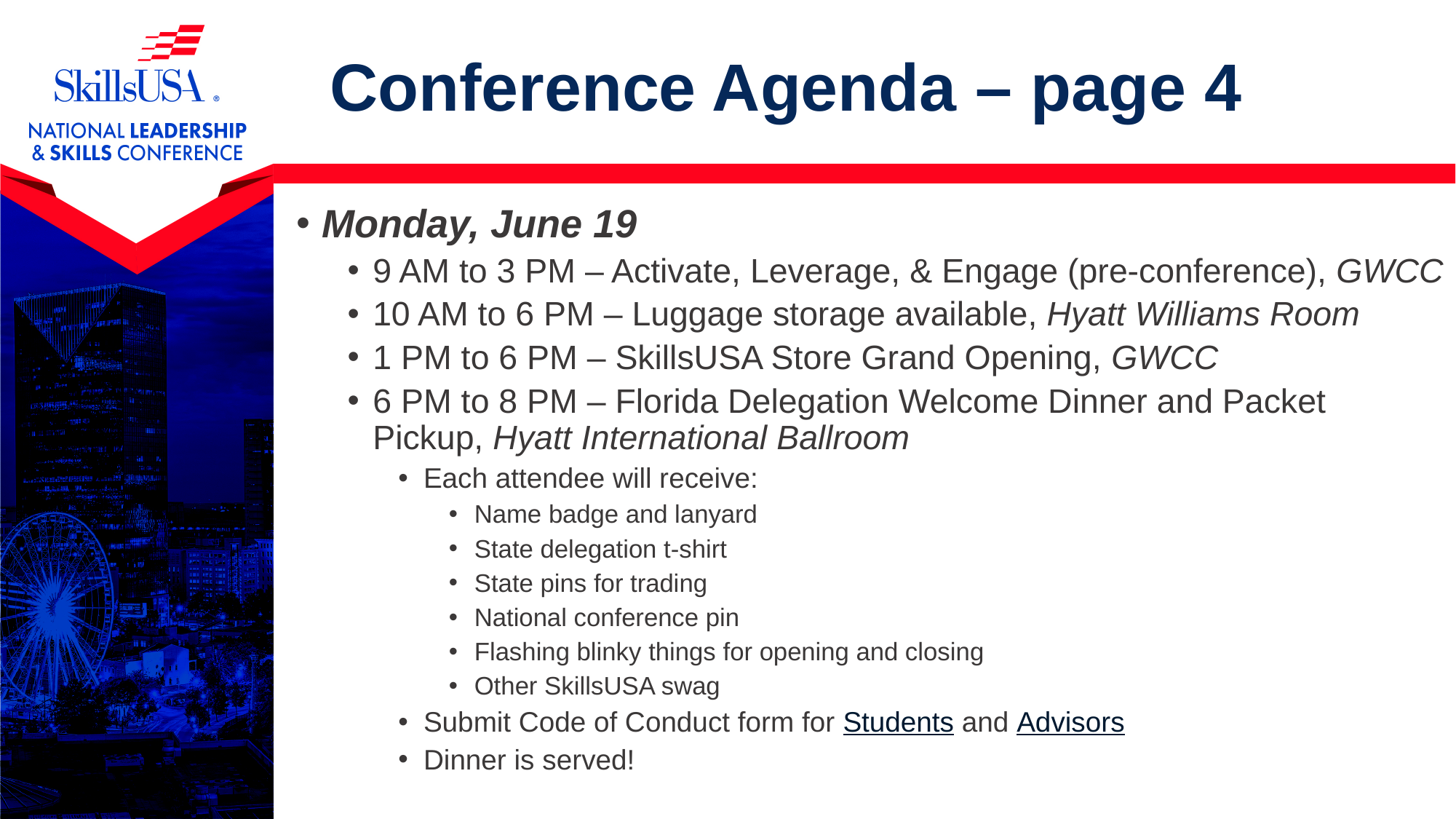

# Conference Agenda – page 4
Monday, June 19
9 AM to 3 PM – Activate, Leverage, & Engage (pre-conference), GWCC
10 AM to 6 PM – Luggage storage available, Hyatt Williams Room
1 PM to 6 PM – SkillsUSA Store Grand Opening, GWCC
6 PM to 8 PM – Florida Delegation Welcome Dinner and Packet Pickup, Hyatt International Ballroom
Each attendee will receive:
Name badge and lanyard
State delegation t-shirt
State pins for trading
National conference pin
Flashing blinky things for opening and closing
Other SkillsUSA swag
Submit Code of Conduct form for Students and Advisors
Dinner is served!